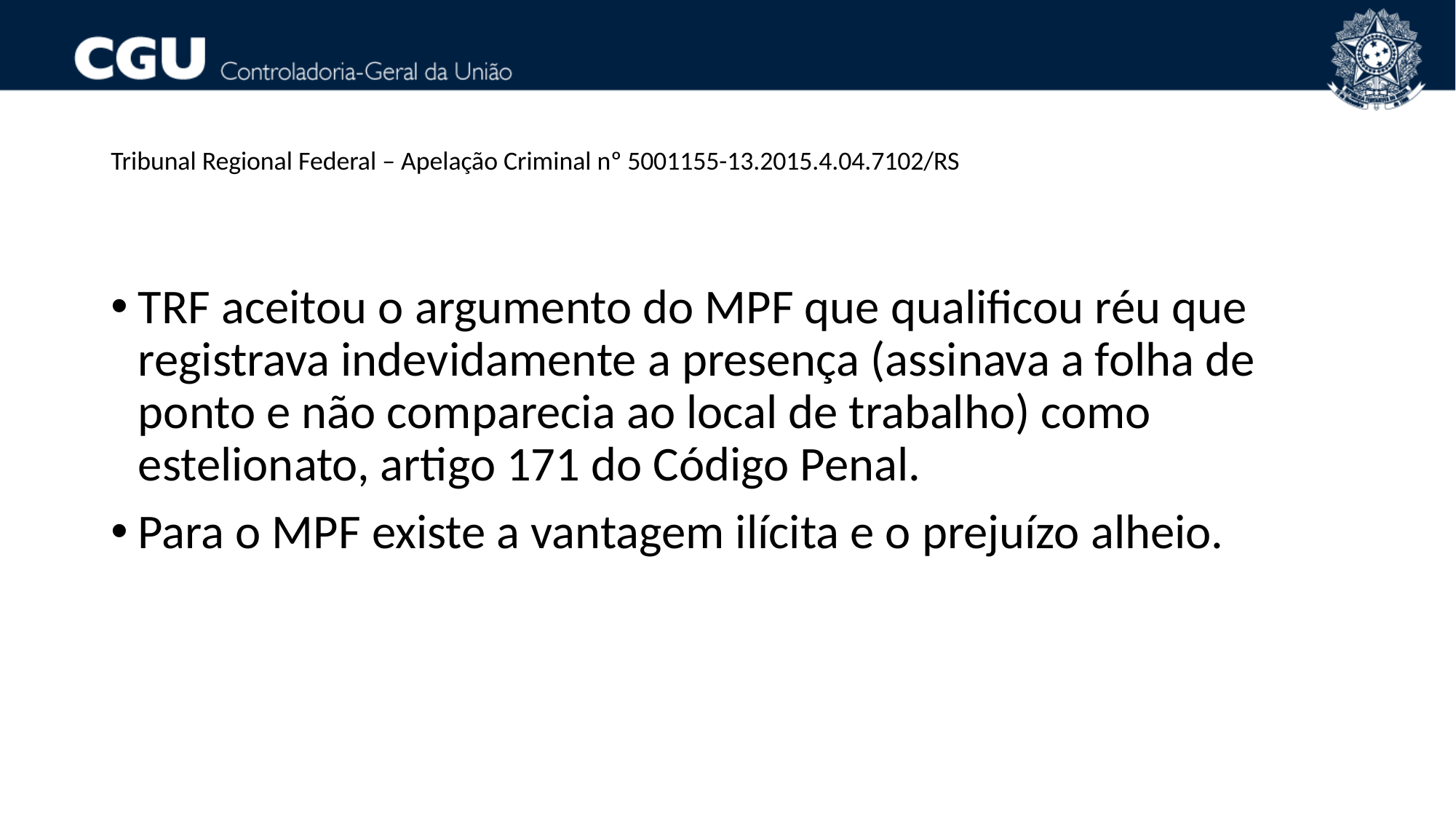

# Tribunal Regional Federal – Apelação Criminal nº 5001155-13.2015.4.04.7102/RS
TRF aceitou o argumento do MPF que qualificou réu que registrava indevidamente a presença (assinava a folha de ponto e não comparecia ao local de trabalho) como estelionato, artigo 171 do Código Penal.
Para o MPF existe a vantagem ilícita e o prejuízo alheio.